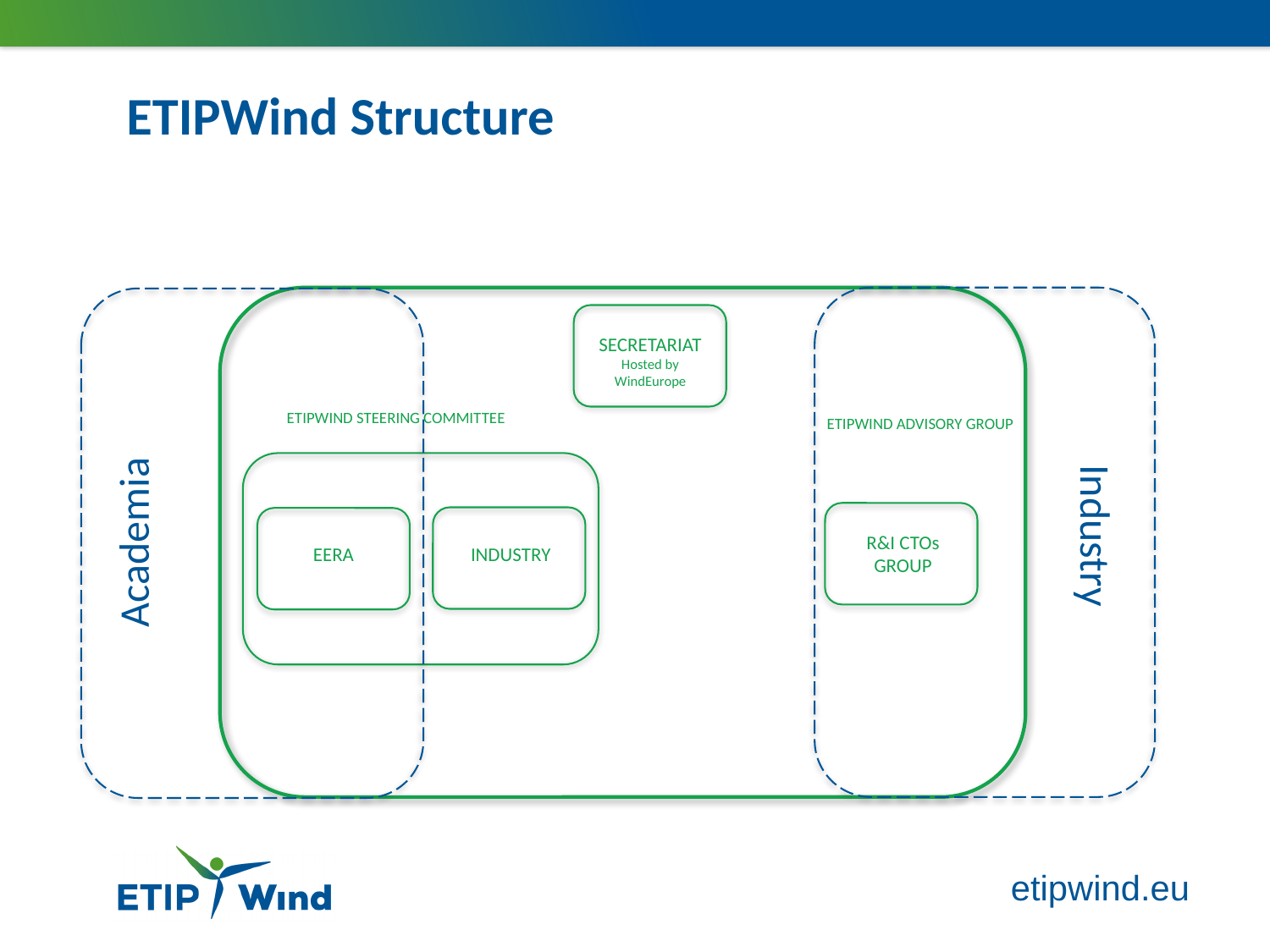

# ETIPWind Structure
ETIPWIND STEERING COMMITTEE

ETIPWIND ADVISORY GROUP

Industry
Academia
SECRETARIAT
Hosted by WindEurope

R&I CTOs GROUP
INDUSTRY
EERA